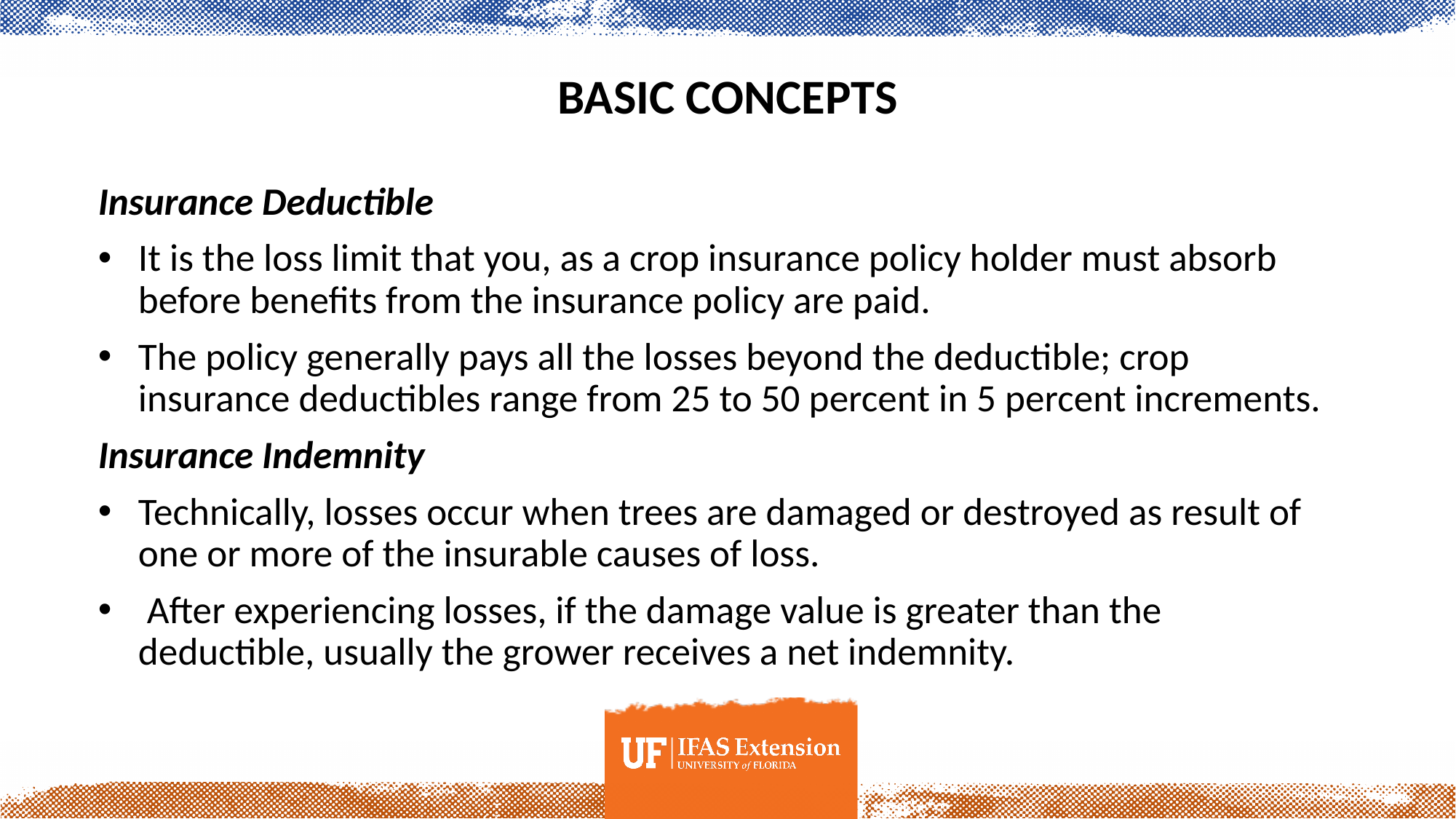

# Basic Concepts
Insurance Deductible
It is the loss limit that you, as a crop insurance policy holder must absorb before benefits from the insurance policy are paid.
The policy generally pays all the losses beyond the deductible; crop insurance deductibles range from 25 to 50 percent in 5 percent increments.
Insurance Indemnity
Technically, losses occur when trees are damaged or destroyed as result of one or more of the insurable causes of loss.
 After experiencing losses, if the damage value is greater than the deductible, usually the grower receives a net indemnity.